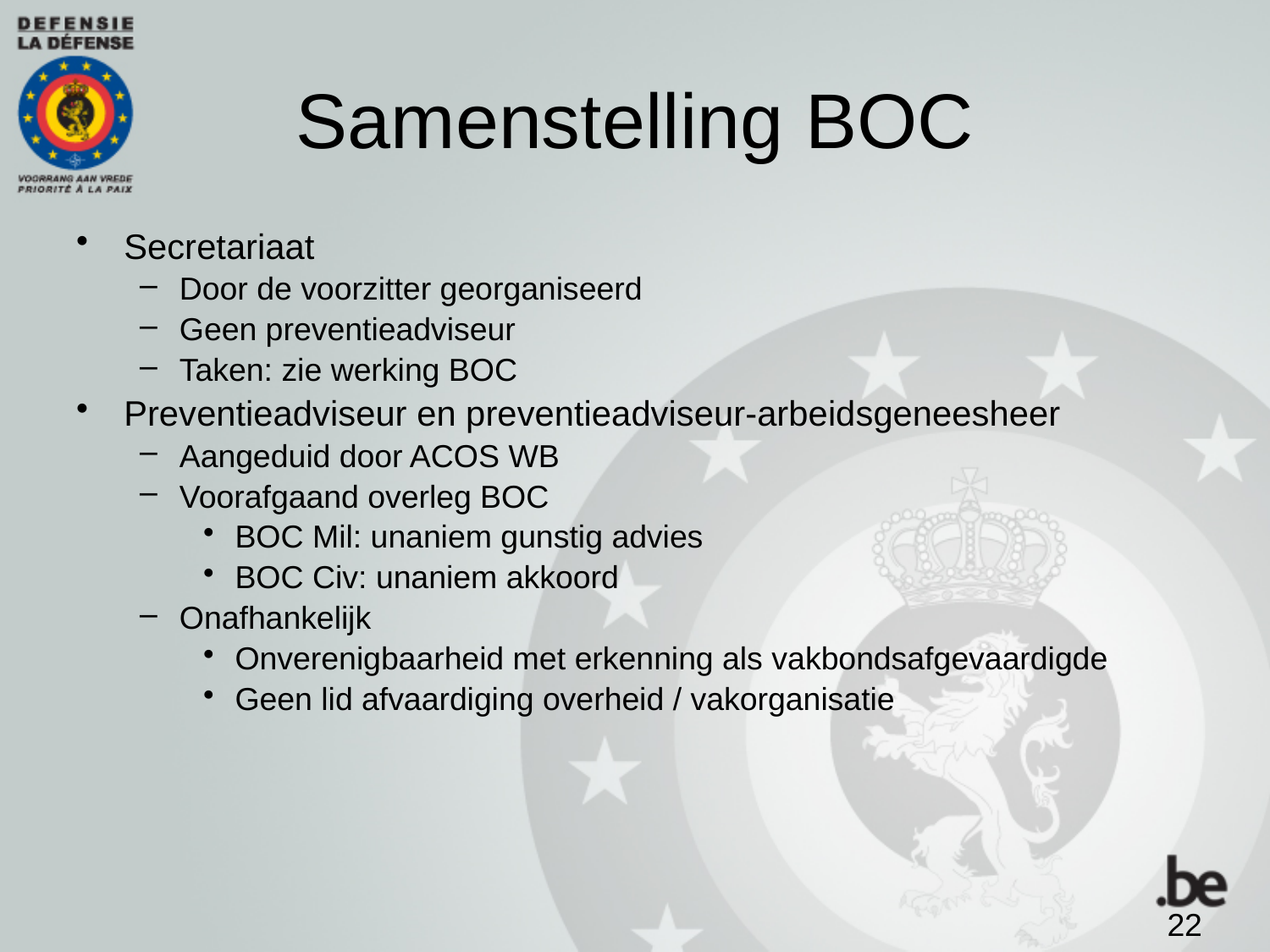

# Samenstelling BOC
Secretariaat
Door de voorzitter georganiseerd
Geen preventieadviseur
Taken: zie werking BOC
Preventieadviseur en preventieadviseur-arbeidsgeneesheer
Aangeduid door ACOS WB
Voorafgaand overleg BOC
BOC Mil: unaniem gunstig advies
BOC Civ: unaniem akkoord
Onafhankelijk
Onverenigbaarheid met erkenning als vakbondsafgevaardigde
Geen lid afvaardiging overheid / vakorganisatie
22